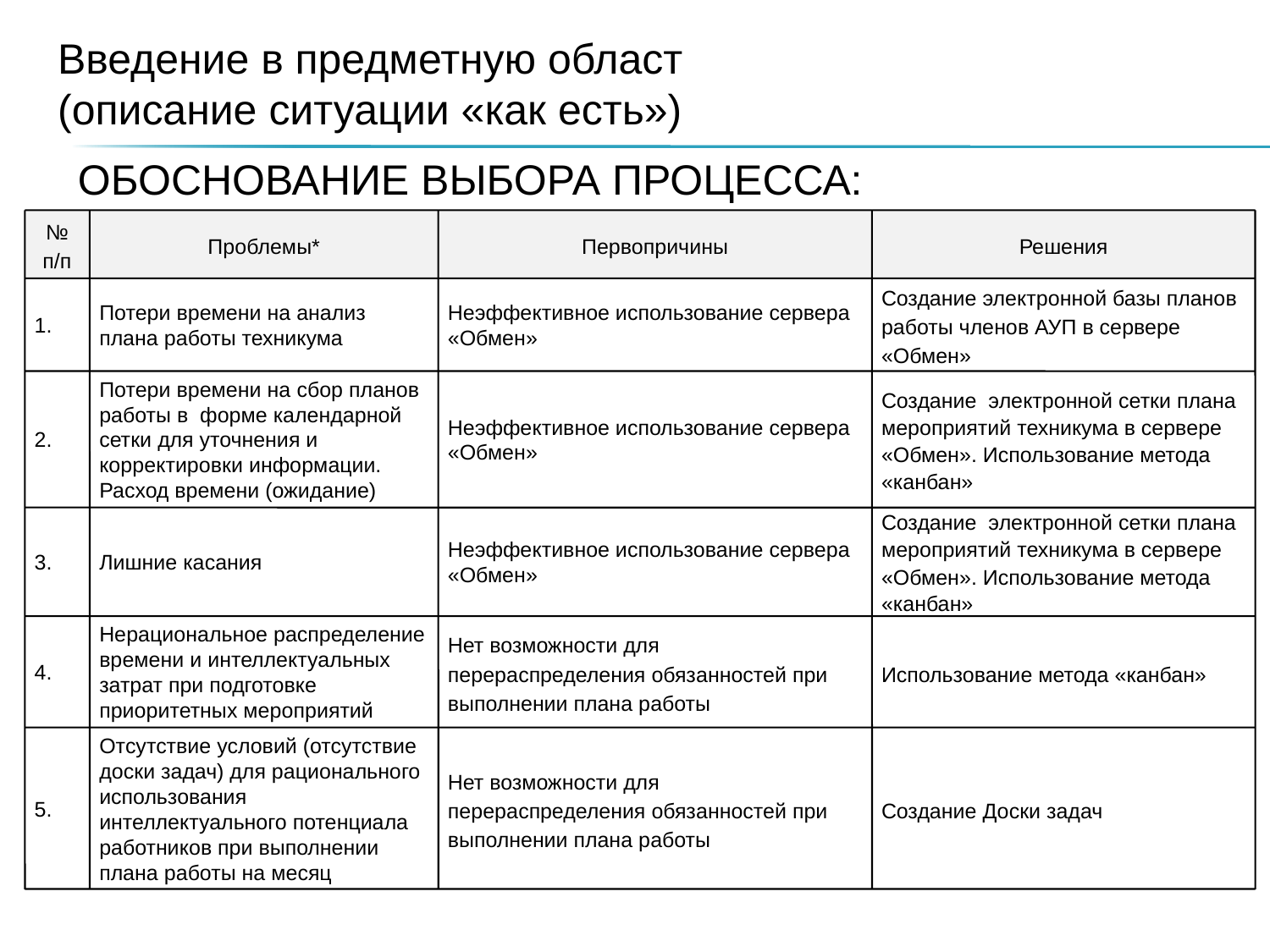

# Введение в предметную област (описание ситуации «как есть»)
ОБОСНОВАНИЕ ВЫБОРА ПРОЦЕССА:
№ п/п

Проблемы*

Первопричины

Решения

1.

Потери времени на анализ плана работы техникума
Неэффективное использование сервера «Обмен»
Создание электронной базы планов работы членов АУП в сервере «Обмен»
2.

Потери времени на сбор планов работы в  форме календарной сетки для уточнения и корректировки информации.
Расход времени (ожидание)
Неэффективное использование сервера «Обмен»
Создание  электронной сетки плана мероприятий техникума в сервере «Обмен». Использование метода «канбан»
3.

Лишние касания
Неэффективное использование сервера «Обмен»
Создание  электронной сетки плана мероприятий техникума в сервере «Обмен». Использование метода «канбан»
4.

Нерациональное распределение времени и интеллектуальных затрат при подготовке приоритетных мероприятий
Нет возможности для перераспределения обязанностей при выполнении плана работы

Использование метода «канбан»

5.

Отсутствие условий (отсутствие доски задач) для рационального использования интеллектуального потенциала работников при выполнении плана работы на месяц
Нет возможности для перераспределения обязанностей при выполнении плана работы
Создание Доски задач

3